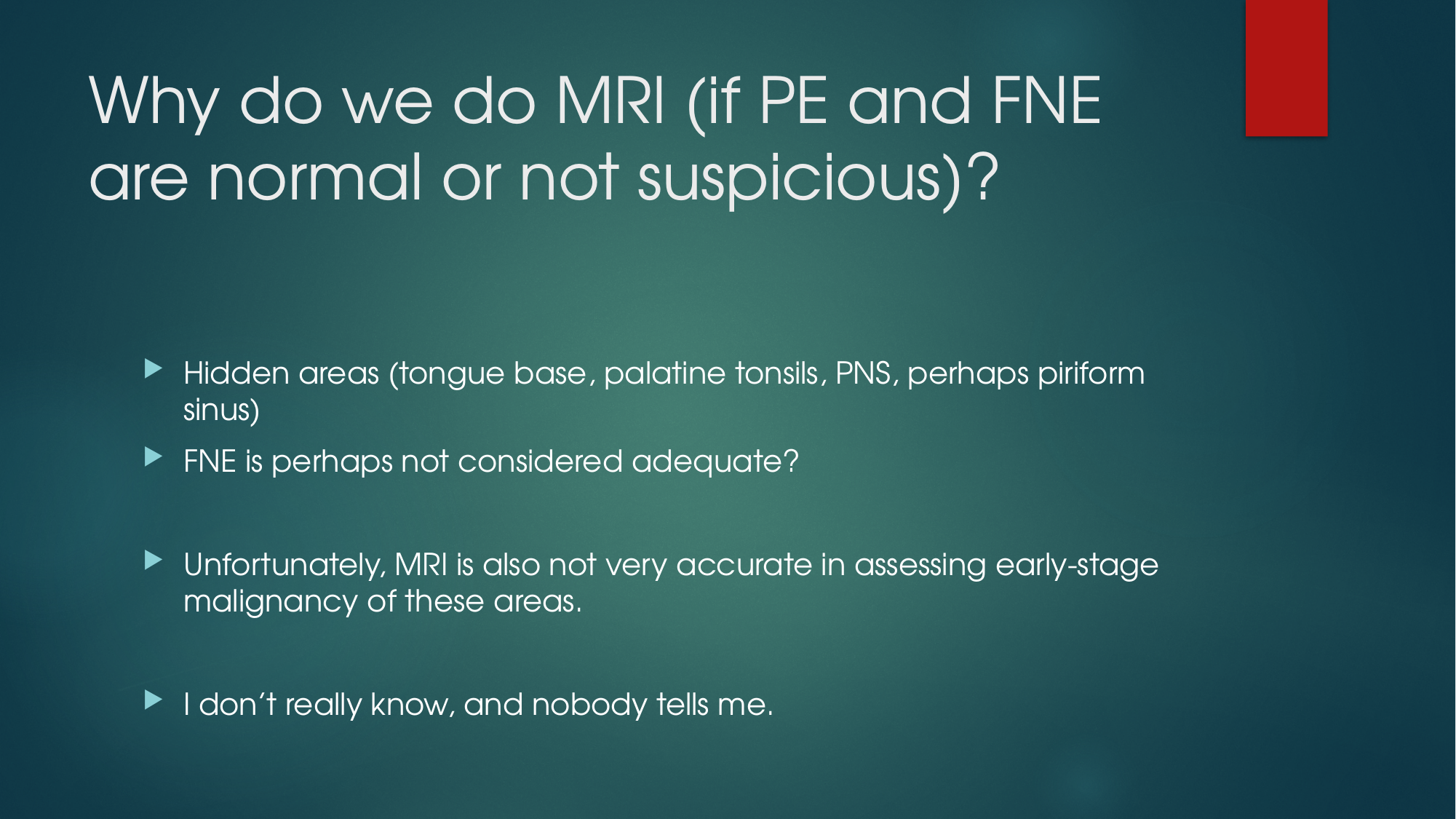

# Why do we do MRI (if PE and FNE are normal or not suspicious)?

Hidden areas (tongue base, palatine tonsils, PNS, perhaps piriform sinus)
FNE is perhaps not considered adequate?

Unfortunately, MRI is also not very accurate in assessing early-stage malignancy of these areas.

I don’t really know, and nobody tells me.